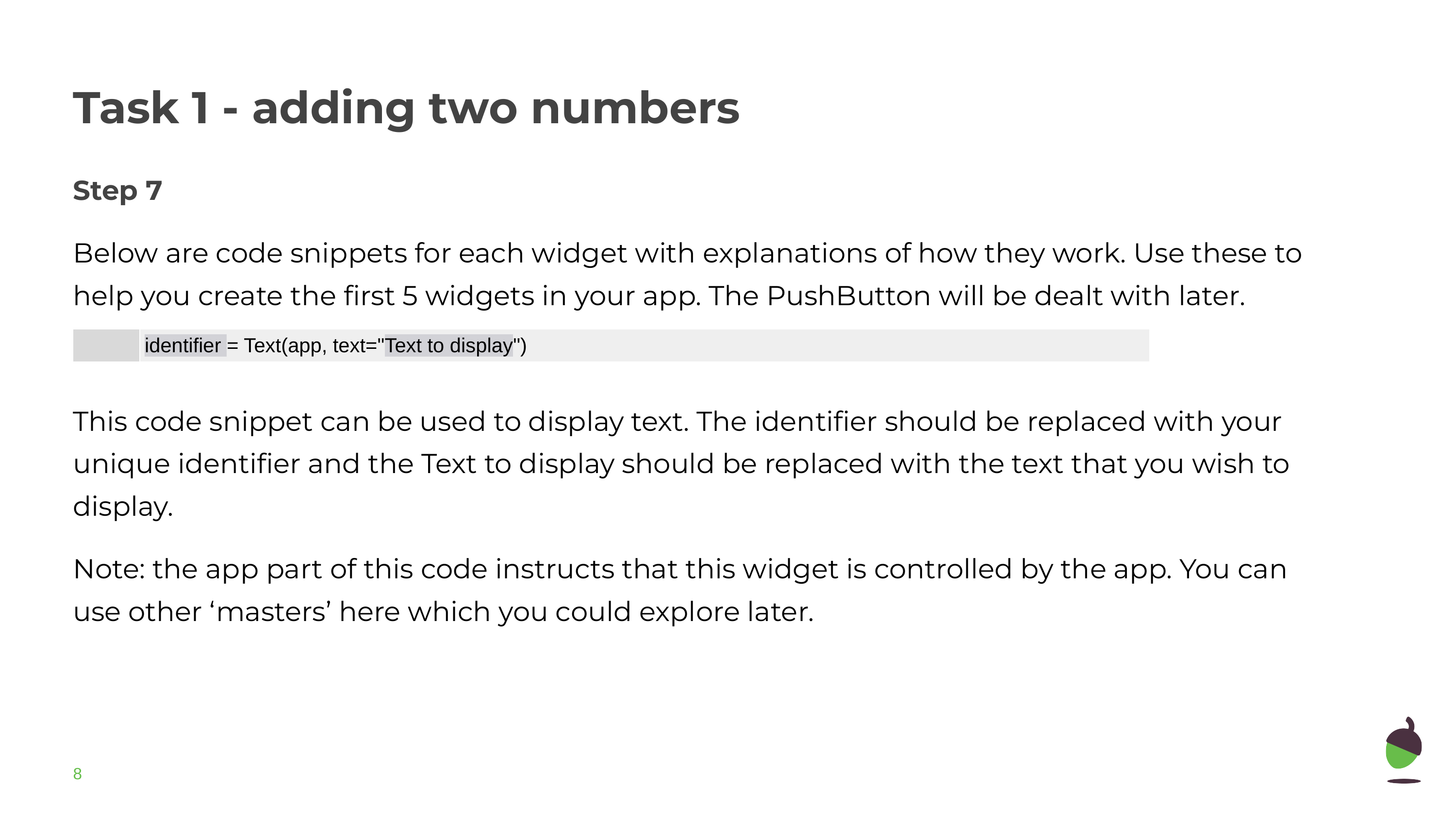

# Task 1 - adding two numbers
Step 7
Below are code snippets for each widget with explanations of how they work. Use these to help you create the first 5 widgets in your app. The PushButton will be dealt with later.

This code snippet can be used to display text. The identifier should be replaced with your unique identifier and the Text to display should be replaced with the text that you wish to display.
Note: the app part of this code instructs that this widget is controlled by the app. You can use other ‘masters’ here which you could explore later.

|  | identifier = Text(app, text="Text to display") |
| --- | --- |
8